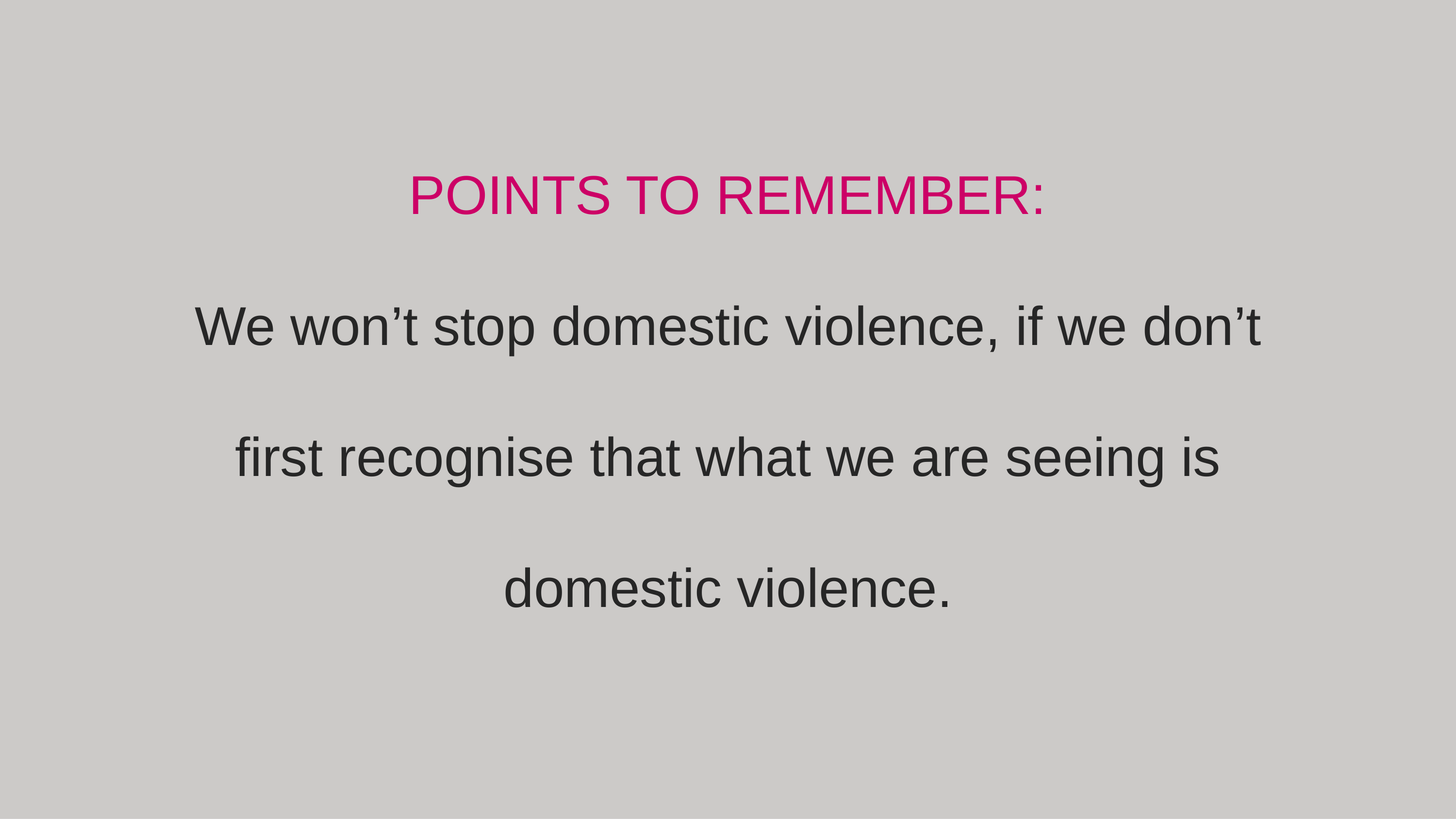

# Points to remember: We won’t stop domestic violence, if we don’t first recognise that what we are seeing is domestic violence.